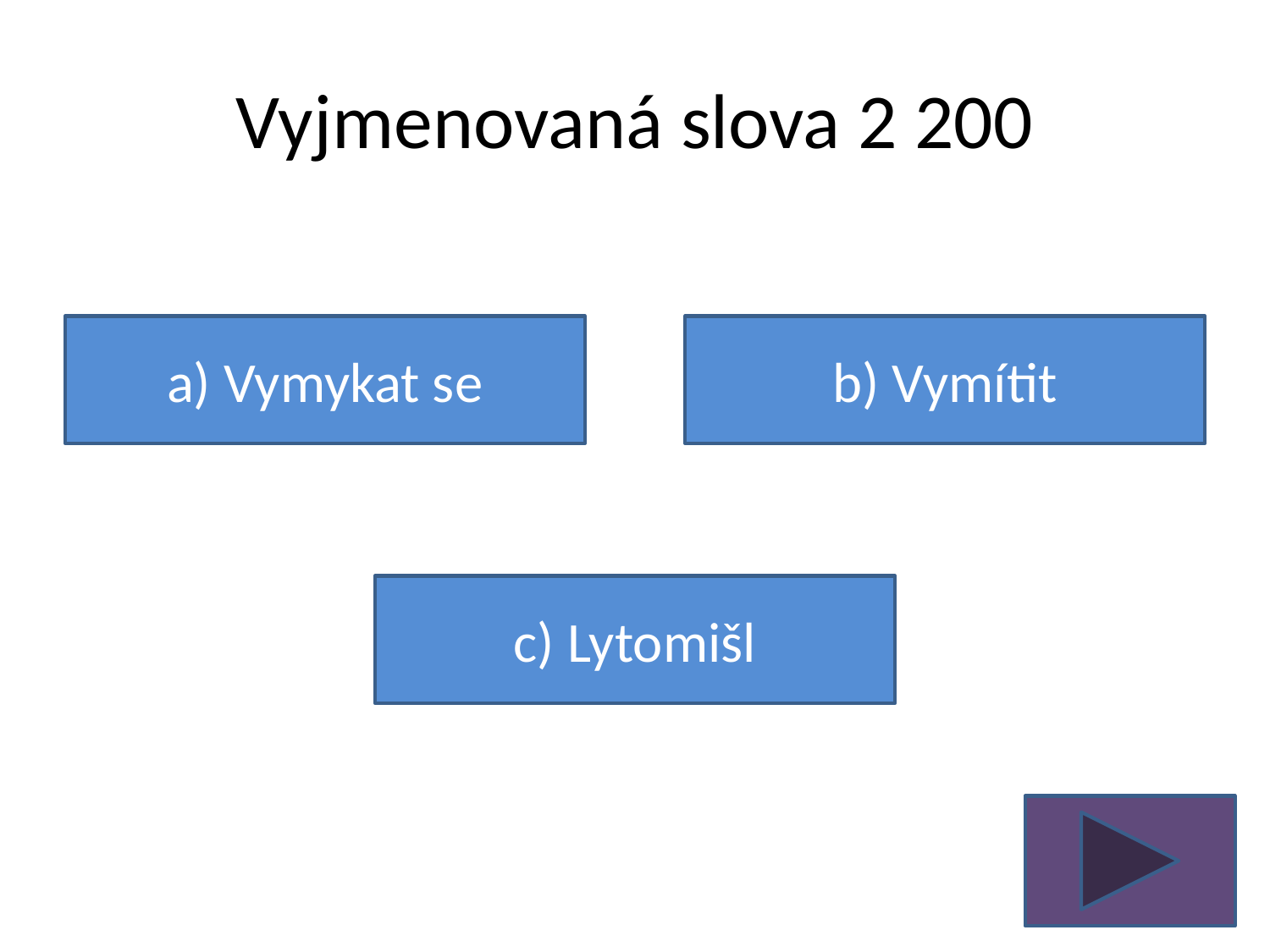

# Vyjmenovaná slova 2 200

a) Vymykat se
b) Vymítit
c) Lytomišl